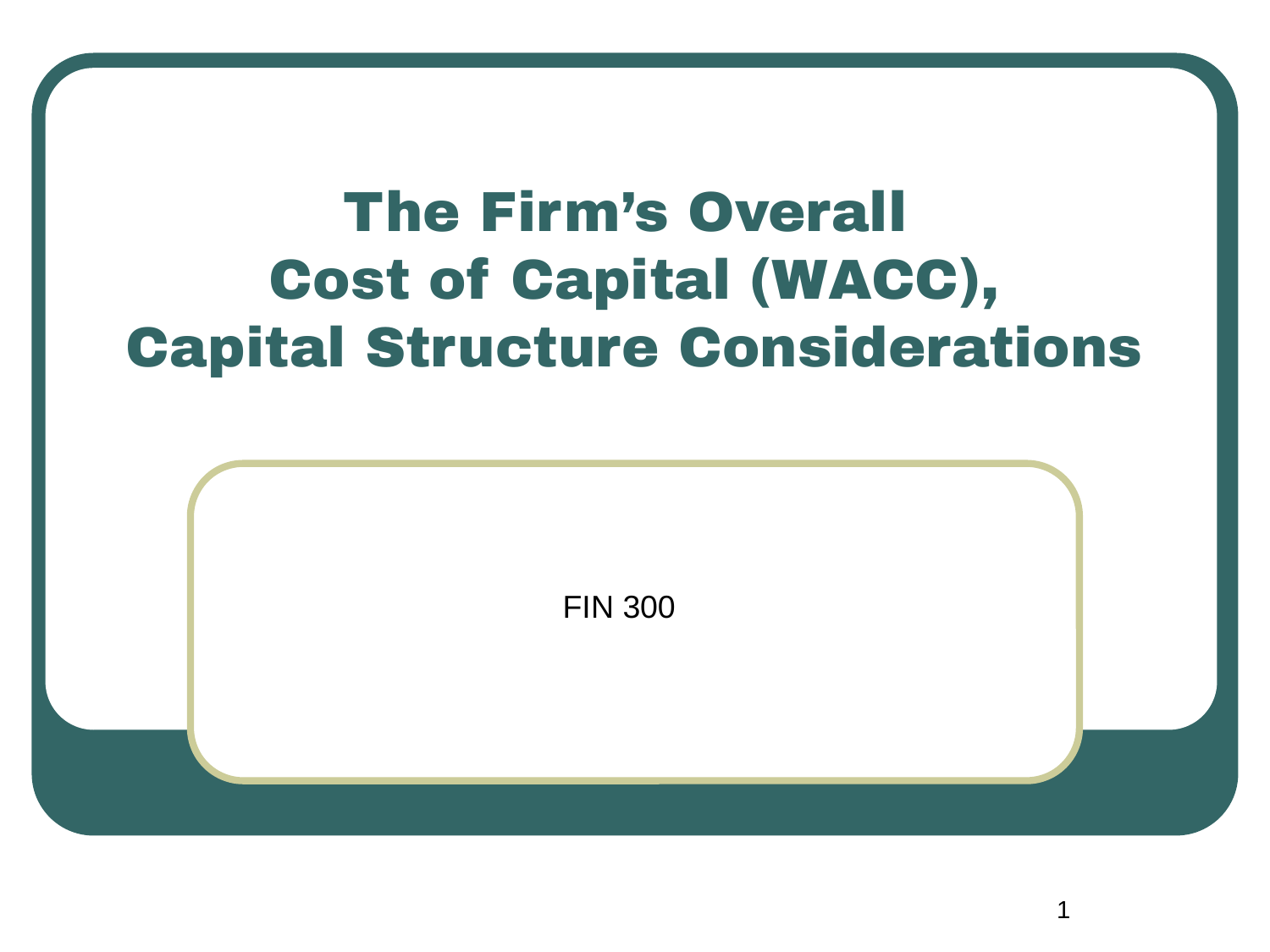

# The Firm’s Overall Cost of Capital (WACC), Capital Structure Considerations
FIN 300

1